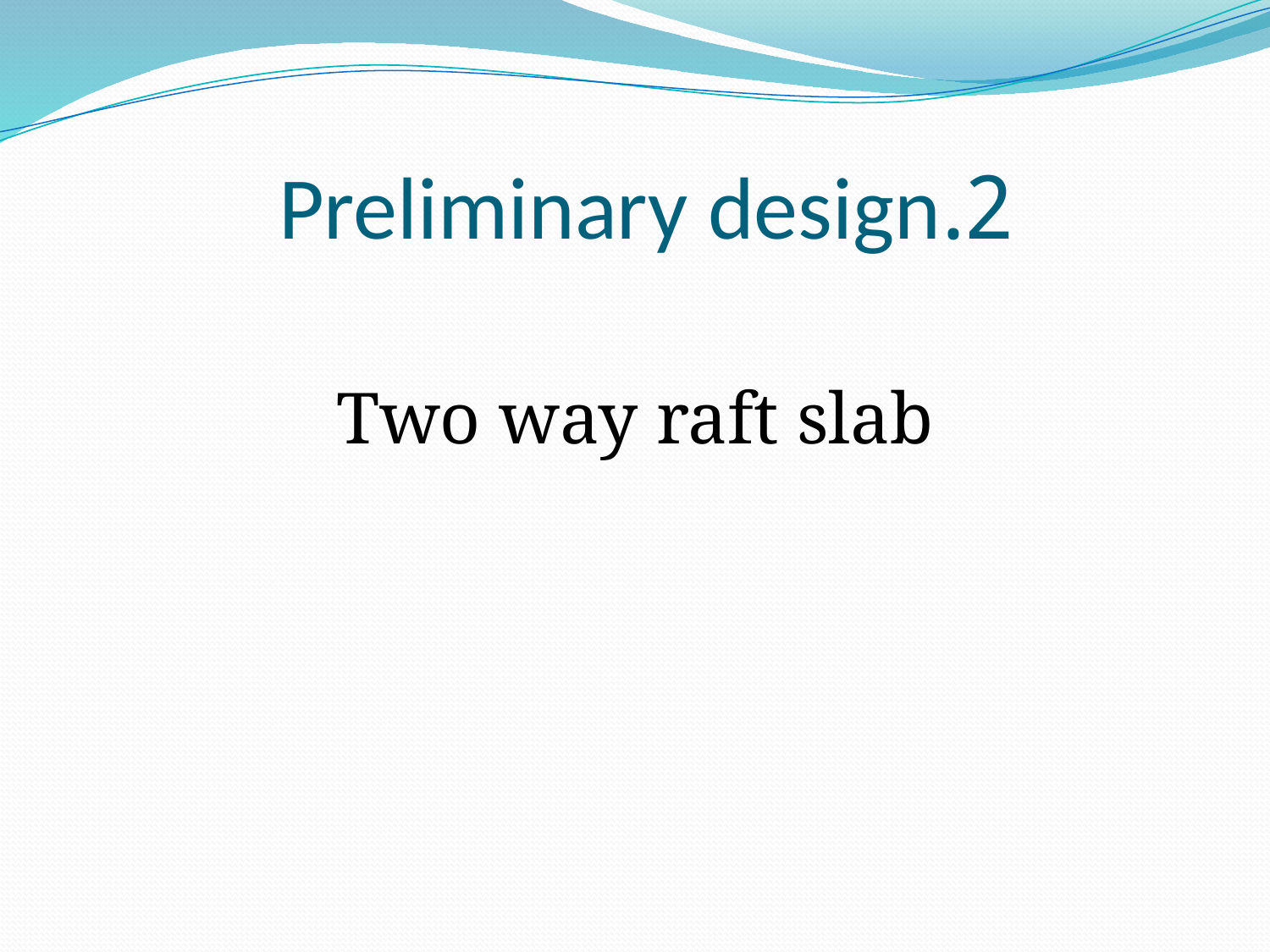

# 2.Preliminary design

Two way raft slab